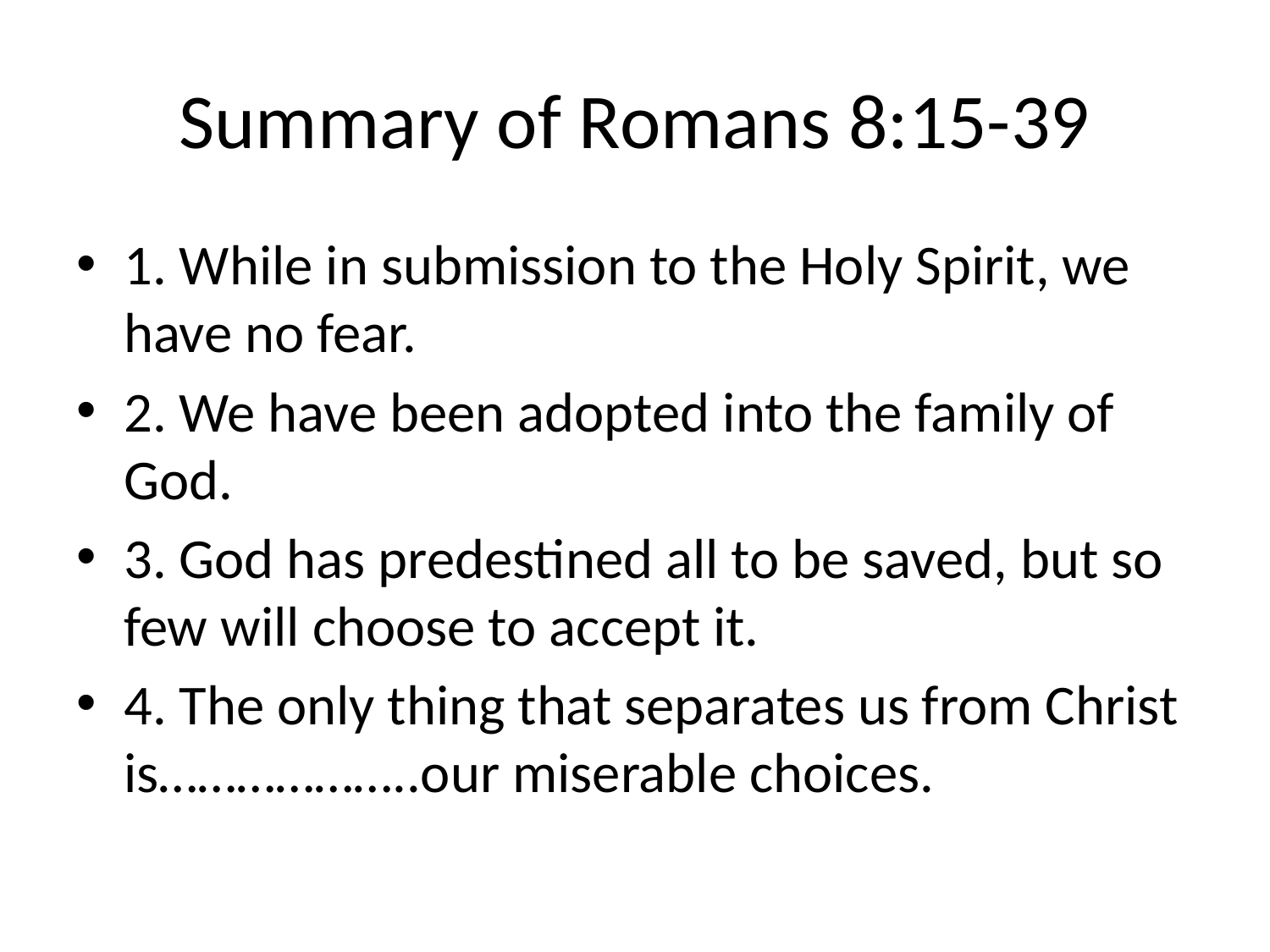

# Summary of Romans 8:15-39
1. While in submission to the Holy Spirit, we have no fear.
2. We have been adopted into the family of God.
3. God has predestined all to be saved, but so few will choose to accept it.
4. The only thing that separates us from Christ is………………..our miserable choices.